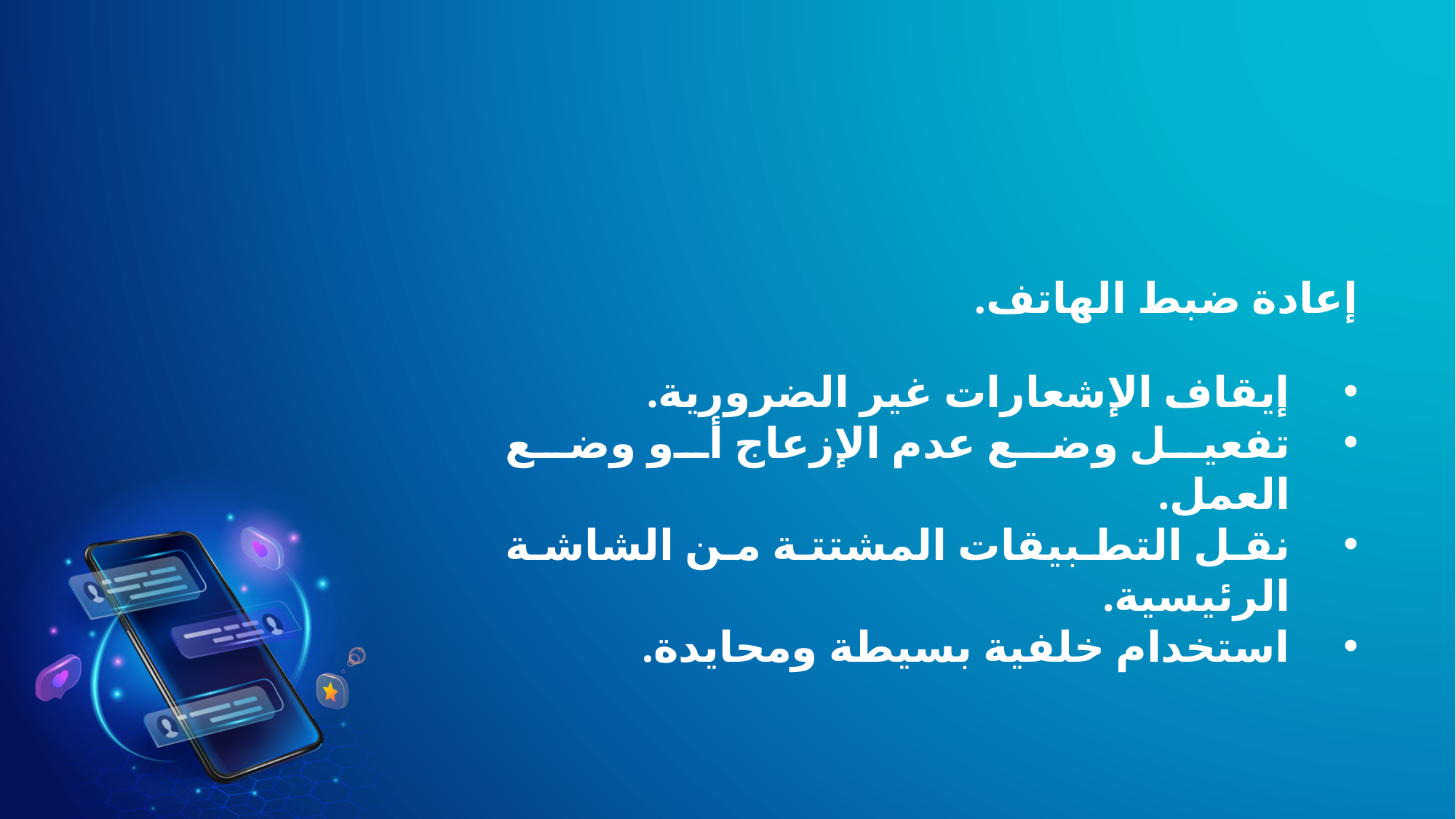

إعادة ضبط الهاتف.
إيقاف الإشعارات غير الضرورية.
تفعيل وضع عدم الإزعاج أو وضع العمل.
نقل التطبيقات المشتتة من الشاشة الرئيسية.
استخدام خلفية بسيطة ومحايدة.